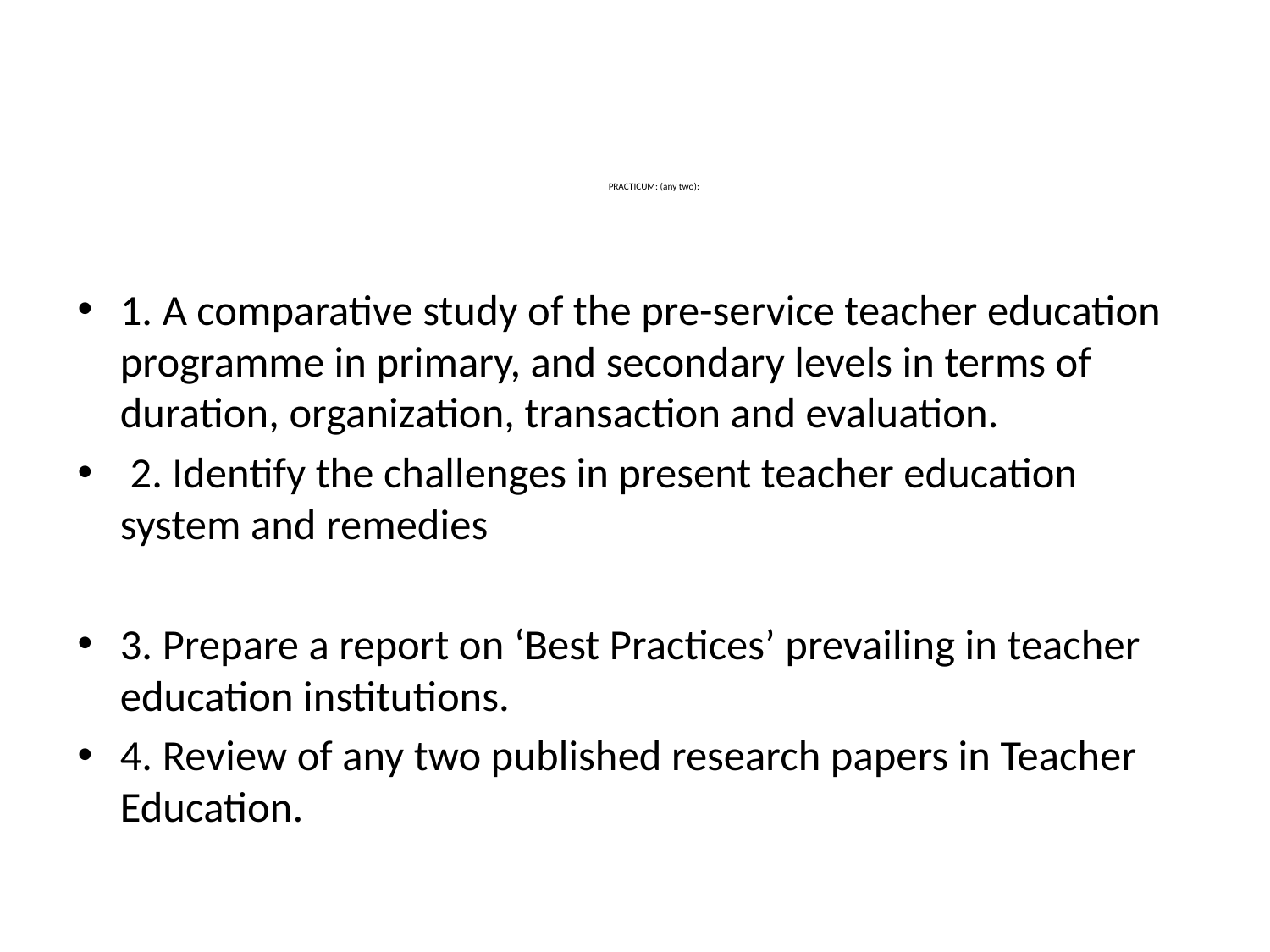

# PRACTICUM: (any two):

1. A comparative study of the pre-service teacher education programme in primary, and secondary levels in terms of duration, organization, transaction and evaluation.
 2. Identify the challenges in present teacher education system and remedies

3. Prepare a report on ‘Best Practices’ prevailing in teacher education institutions.
4. Review of any two published research papers in Teacher Education.